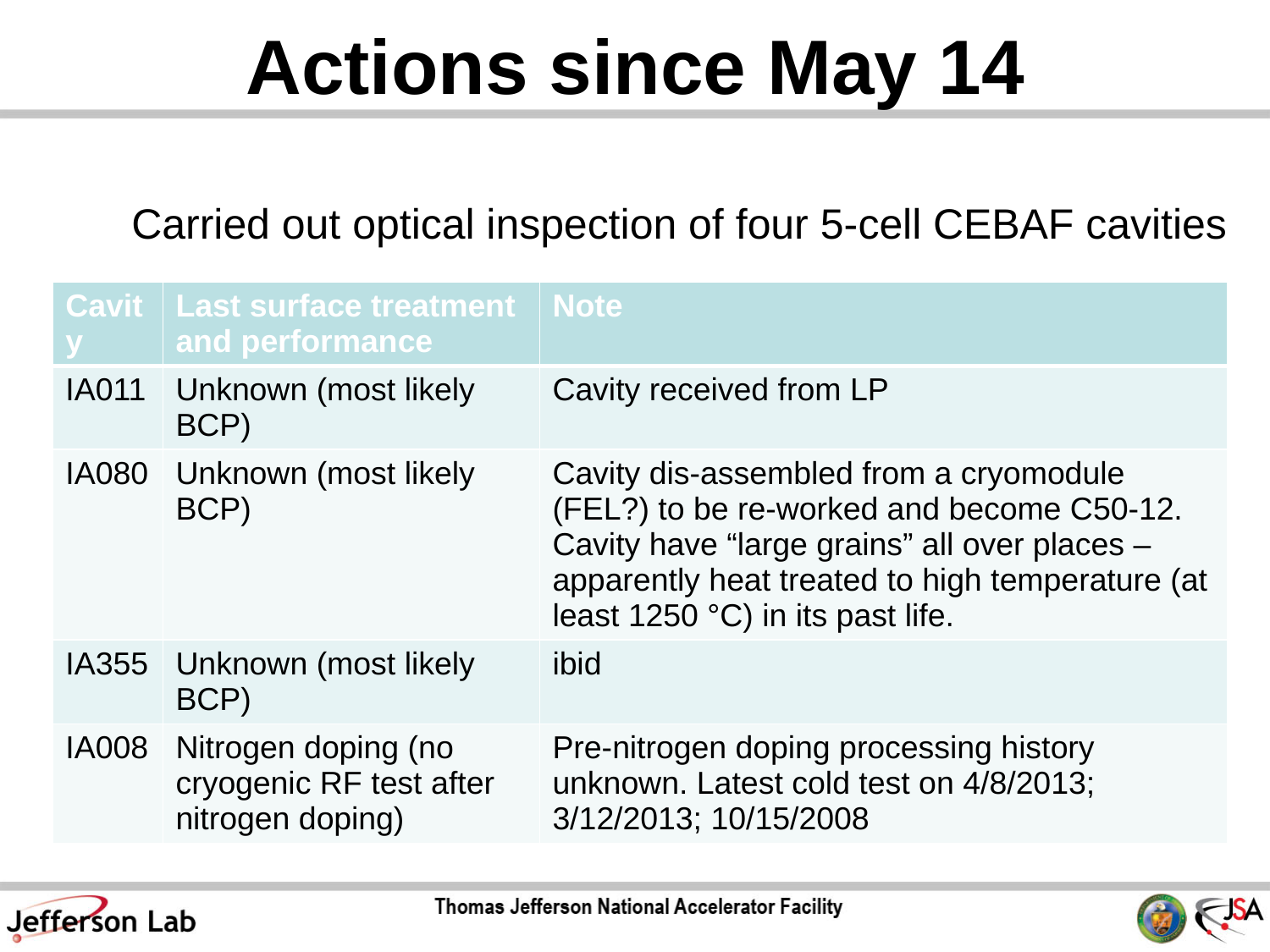

# Actions since May 14
Carried out optical inspection of four 5-cell CEBAF cavities
| Cavity | Last surface treatment and performance | Note |
| --- | --- | --- |
| IA011 | Unknown (most likely BCP) | Cavity received from LP |
| IA080 | Unknown (most likely BCP) | Cavity dis-assembled from a cryomodule (FEL?) to be re-worked and become C50-12. Cavity have “large grains” all over places – apparently heat treated to high temperature (at least 1250 °C) in its past life. |
| IA355 | Unknown (most likely BCP) | ibid |
| IA008 | Nitrogen doping (no cryogenic RF test after nitrogen doping) | Pre-nitrogen doping processing history unknown. Latest cold test on 4/8/2013; 3/12/2013; 10/15/2008 |